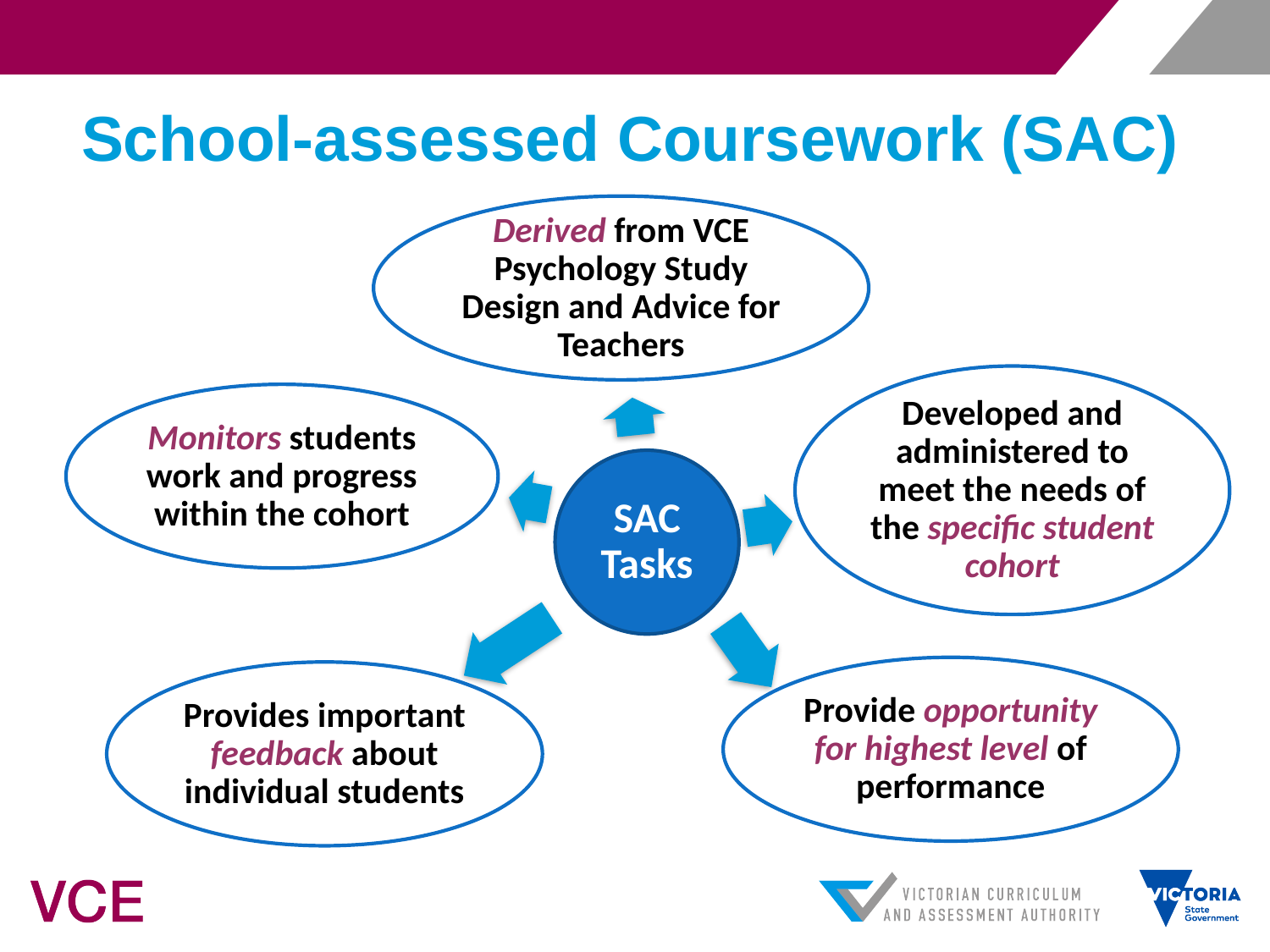

# School-assessed Coursework (SAC)
SAC Tasks

Derived from VCE Psychology Study Design and Advice for Teachers

Developed and administered to meet the needs of the specific student cohort

Provide opportunity for highest level of performance

Provides important feedback about individual students

Monitors students work and progress within the cohort